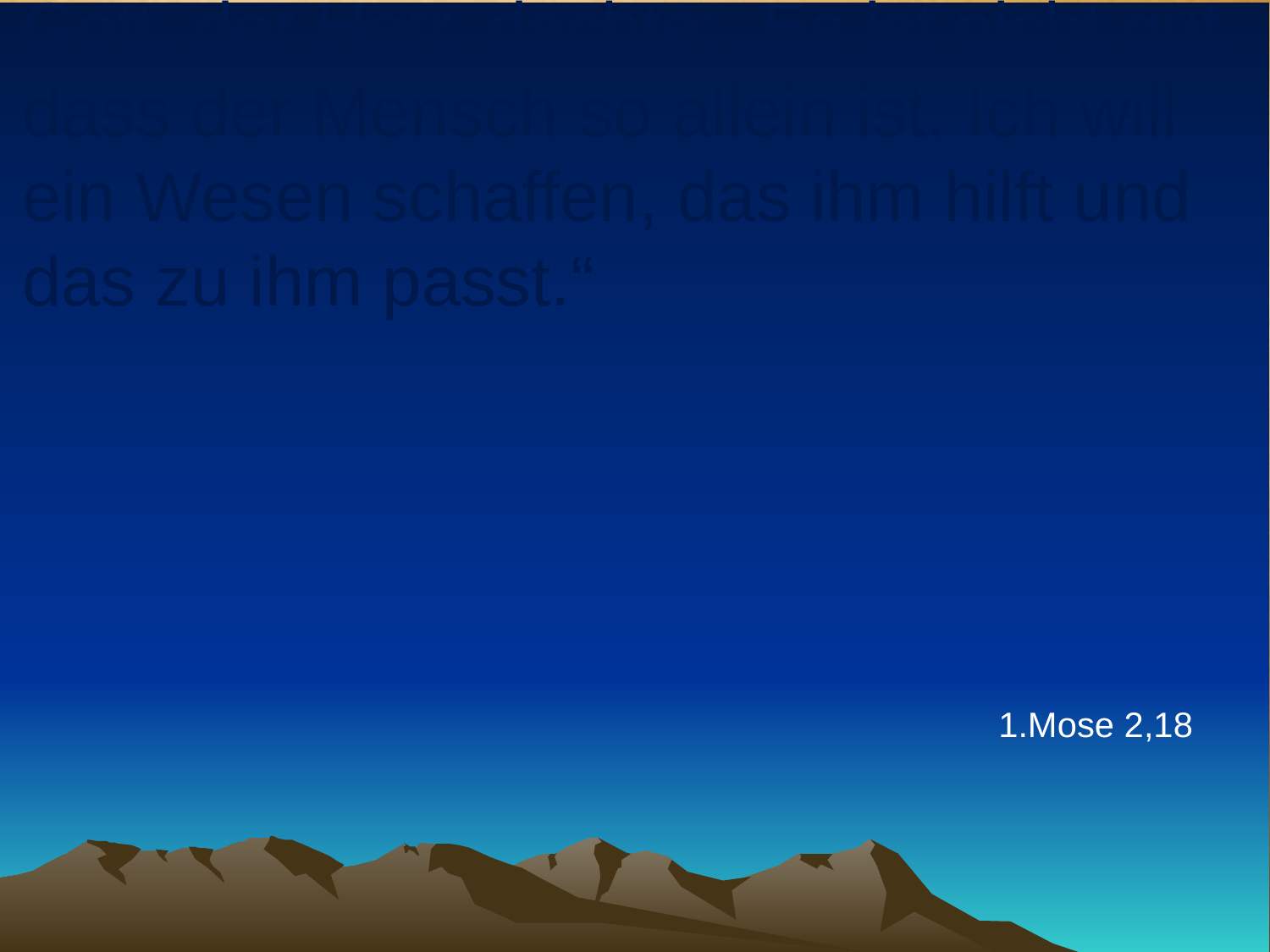

# Gott, der Herr, dachte: „Es ist nicht gut, dass der Mensch so allein ist. Ich will ein Wesen schaffen, das ihm hilft und das zu ihm passt.“
1.Mose 2,18